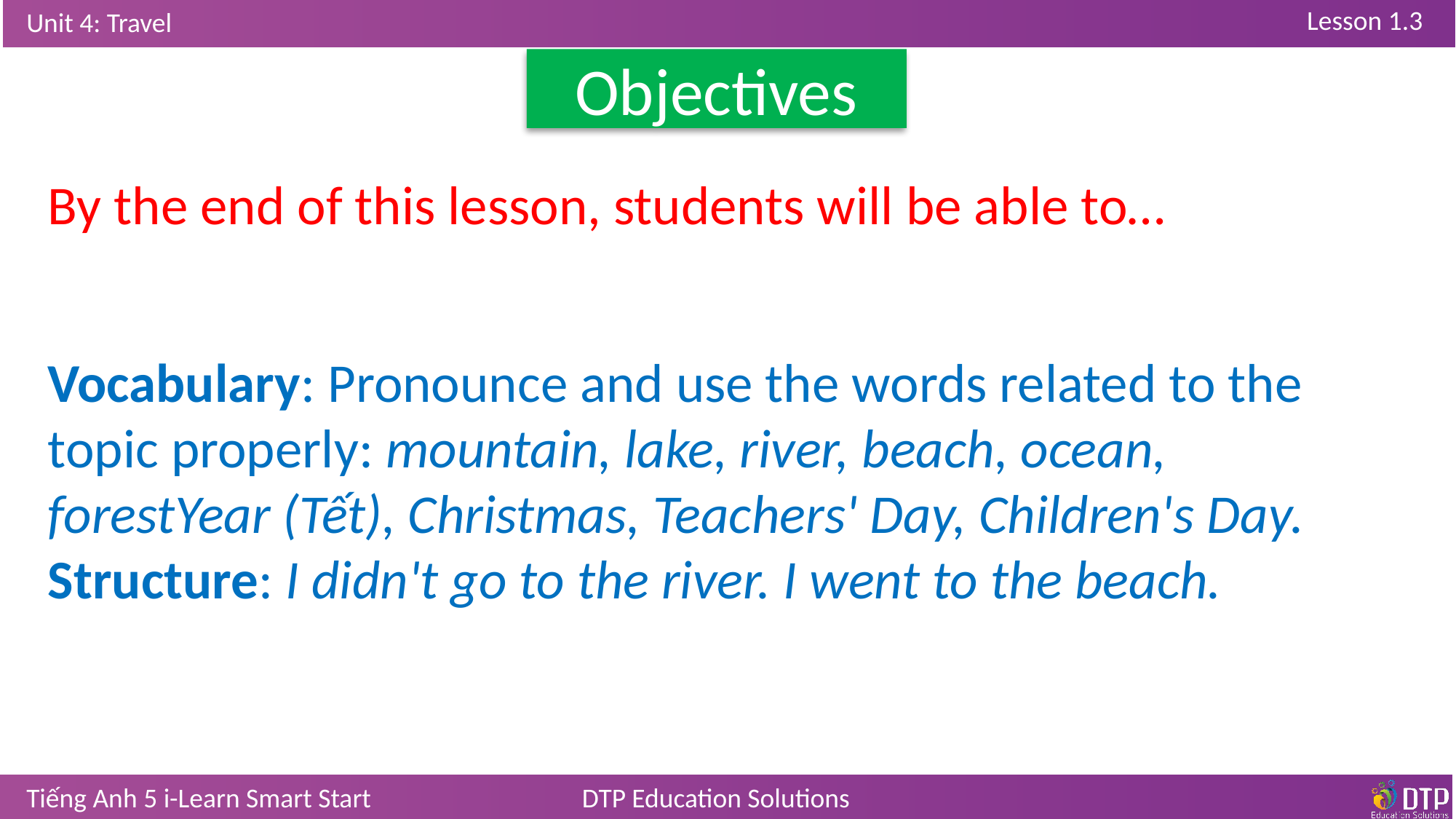

Objectives
By the end of this lesson, students will be able to…

Vocabulary: Pronounce and use the words related to the topic properly: mountain, lake, river, beach, ocean, forestYear (Tết), Christmas, Teachers' Day, Children's Day.
Structure: I didn't go to the river. I went to the beach.